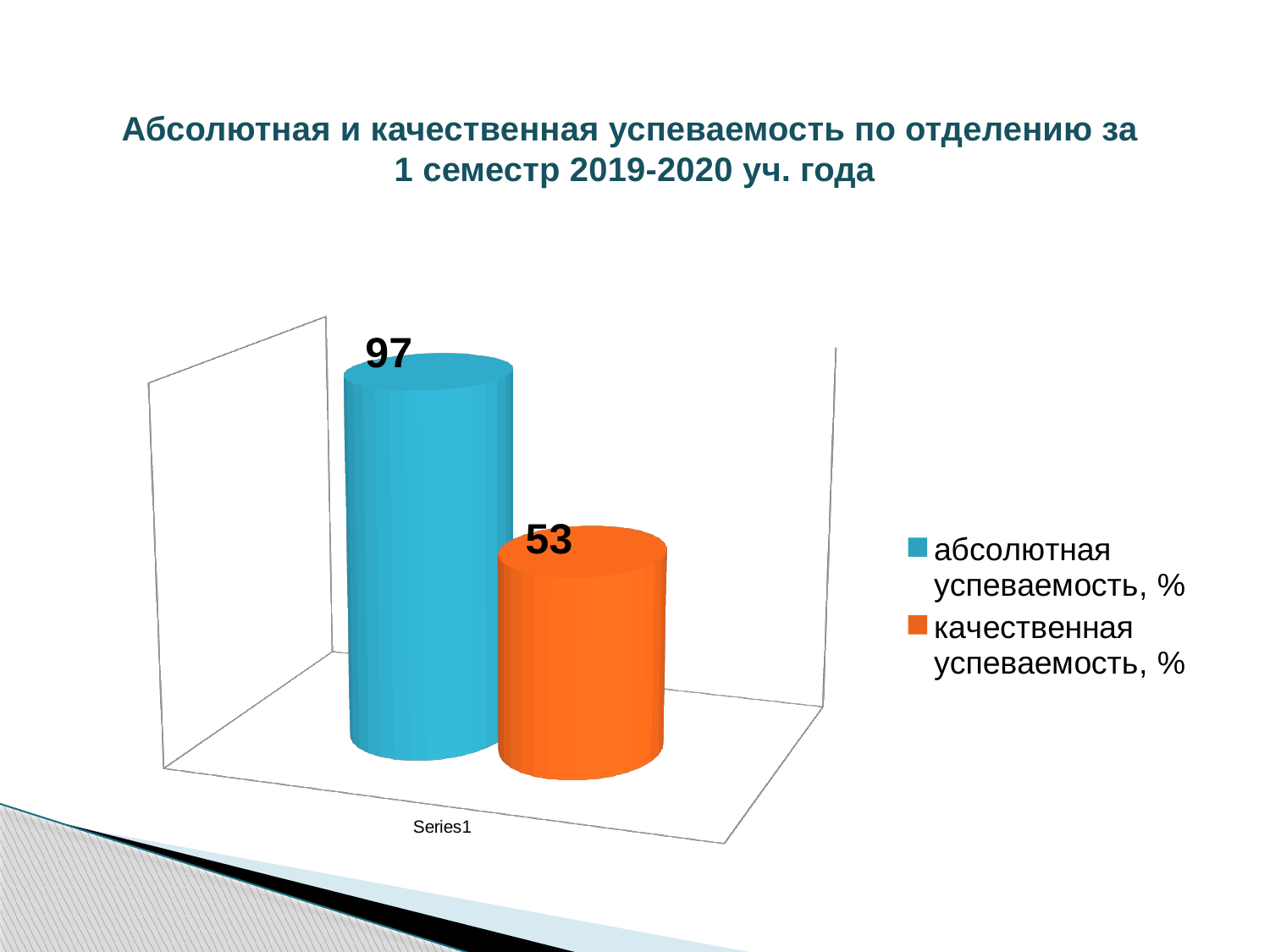

# Абсолютная и качественная успеваемость по отделению за 1 семестр 2019-2020 уч. года

[unsupported chart]